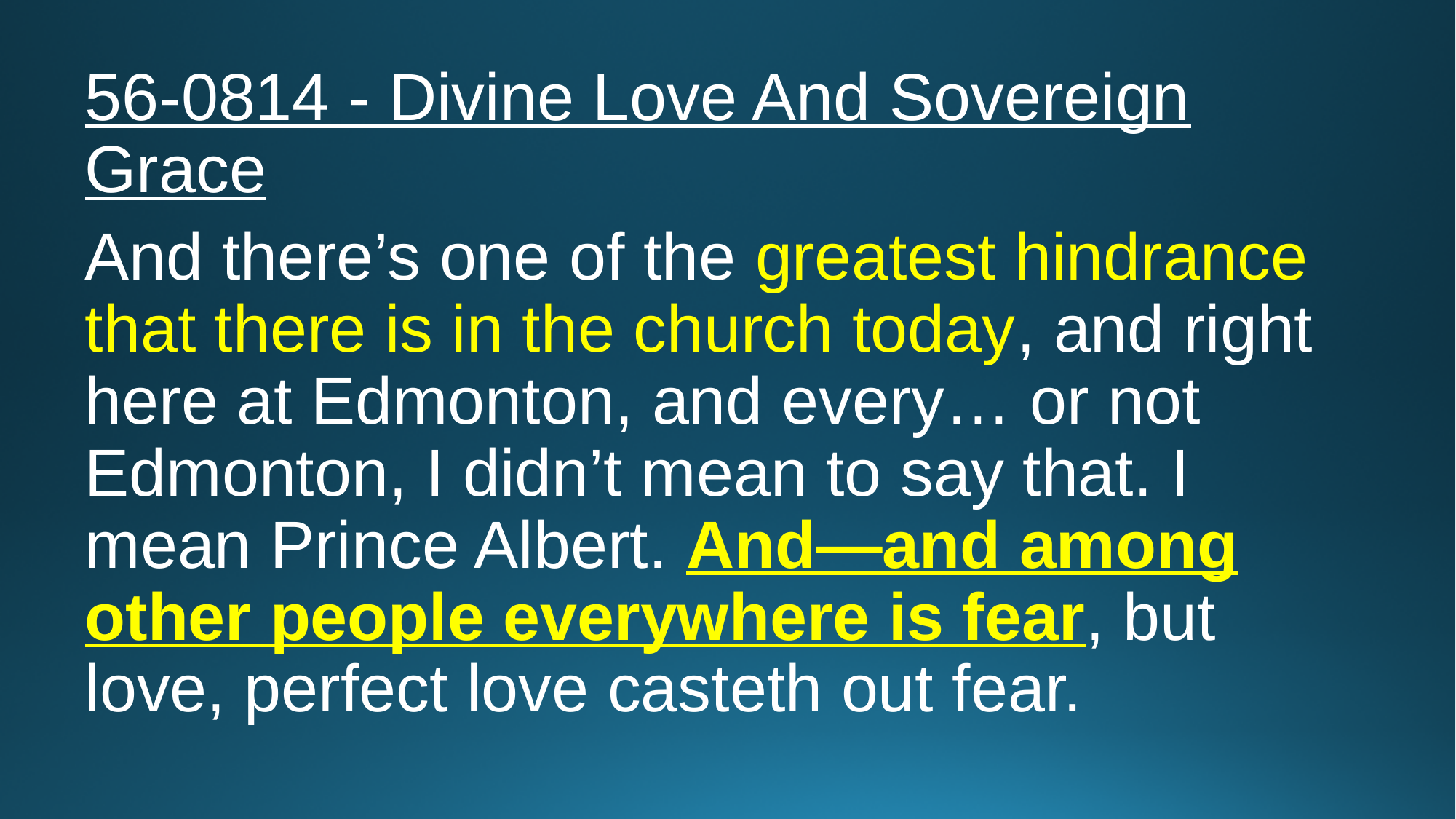

56-0814 - Divine Love And Sovereign Grace
And there’s one of the greatest hindrance that there is in the church today, and right here at Edmonton, and every… or not Edmonton, I didn’t mean to say that. I mean Prince Albert. And—and among other people everywhere is fear, but love, perfect love casteth out fear.